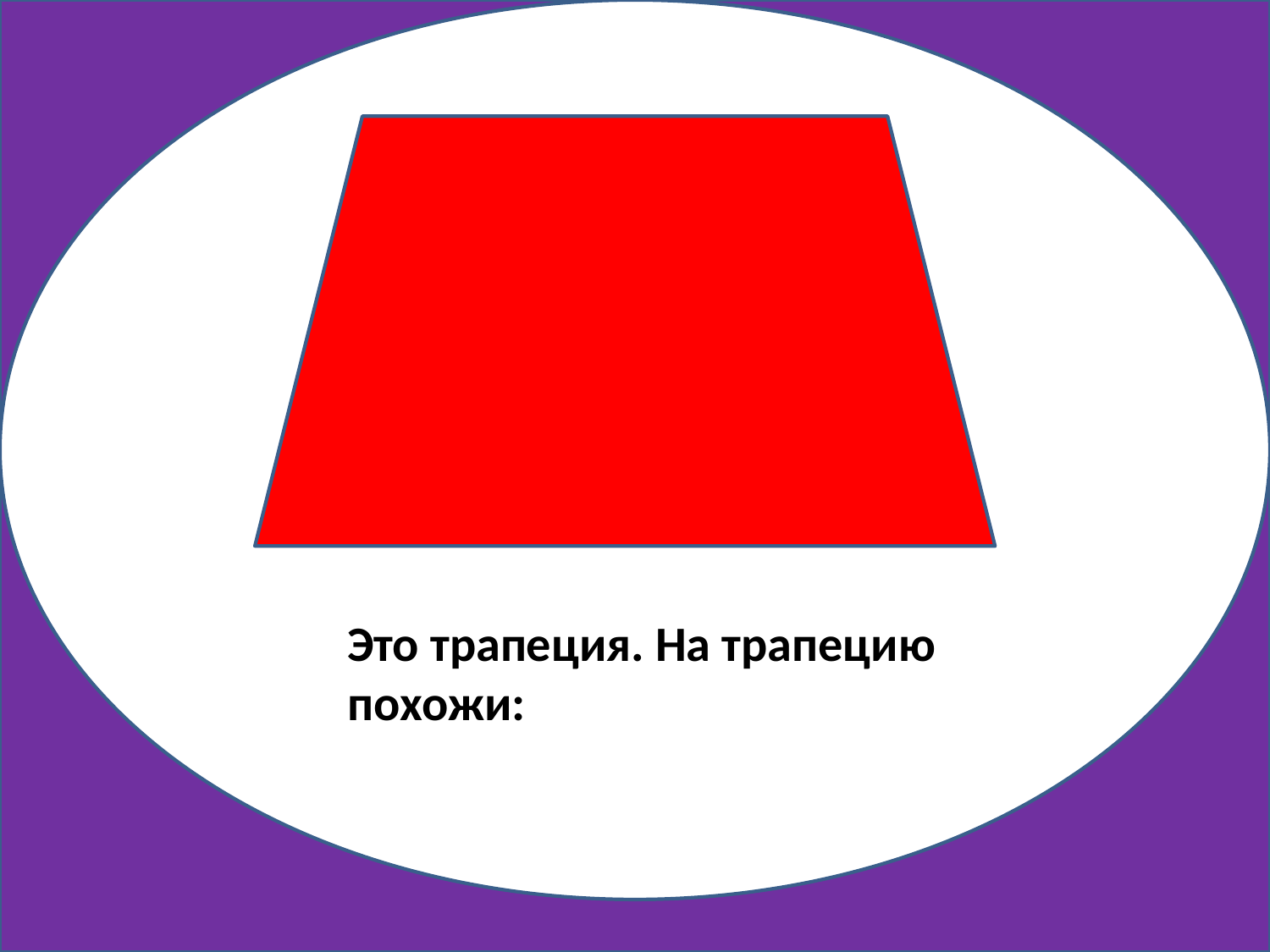

Это круг

Это трапеция. На трапецию похожи: